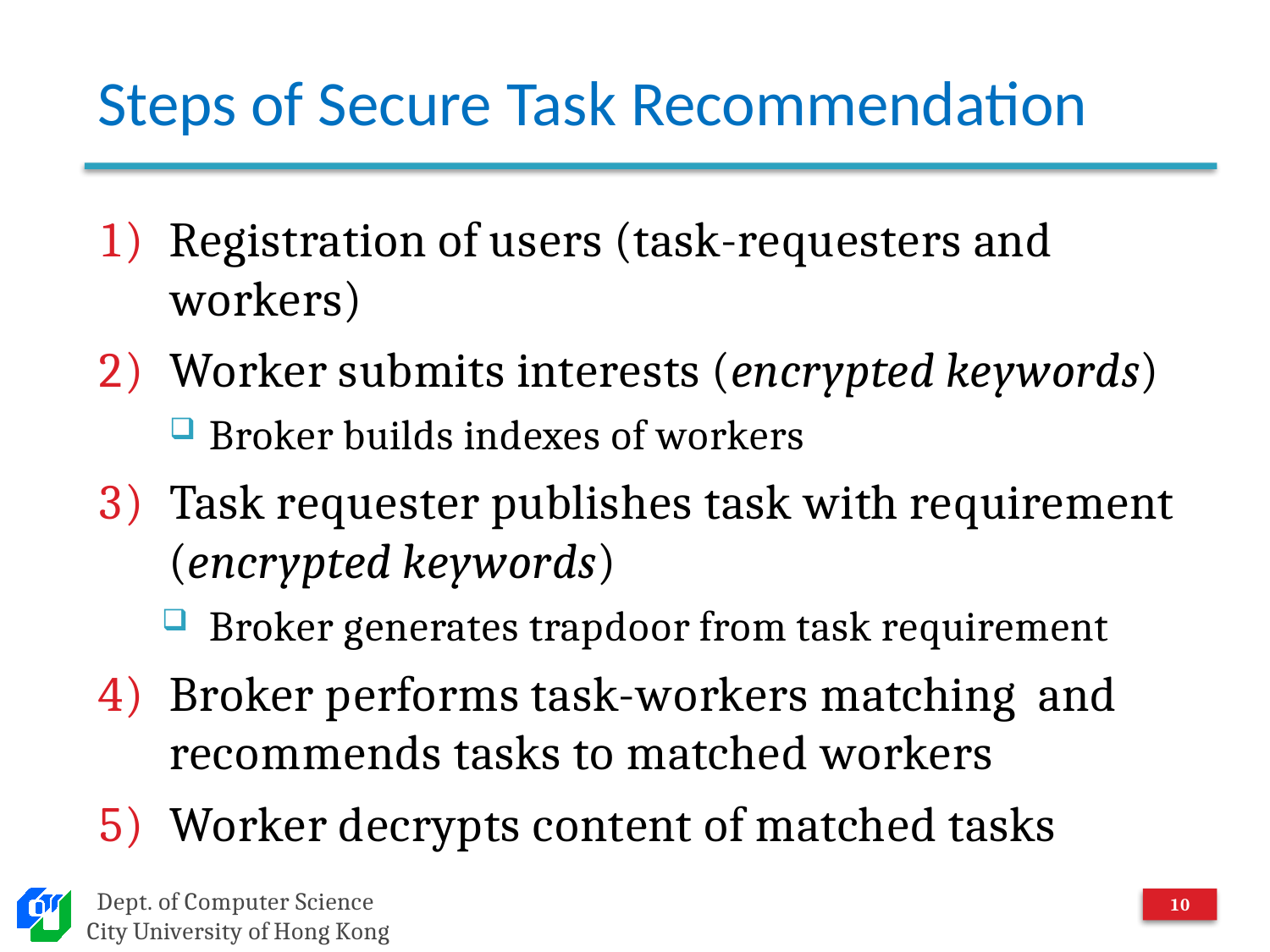

# Steps of Secure Task Recommendation
Registration of users (task-requesters and workers)
Worker submits interests (encrypted keywords)
Broker builds indexes of workers
Task requester publishes task with requirement  (encrypted keywords)
Broker generates trapdoor from task requirement
Broker performs task-workers matching  and recommends tasks to matched workers
Worker decrypts content of matched tasks
10
Dept. of Computer Science
City University of Hong Kong